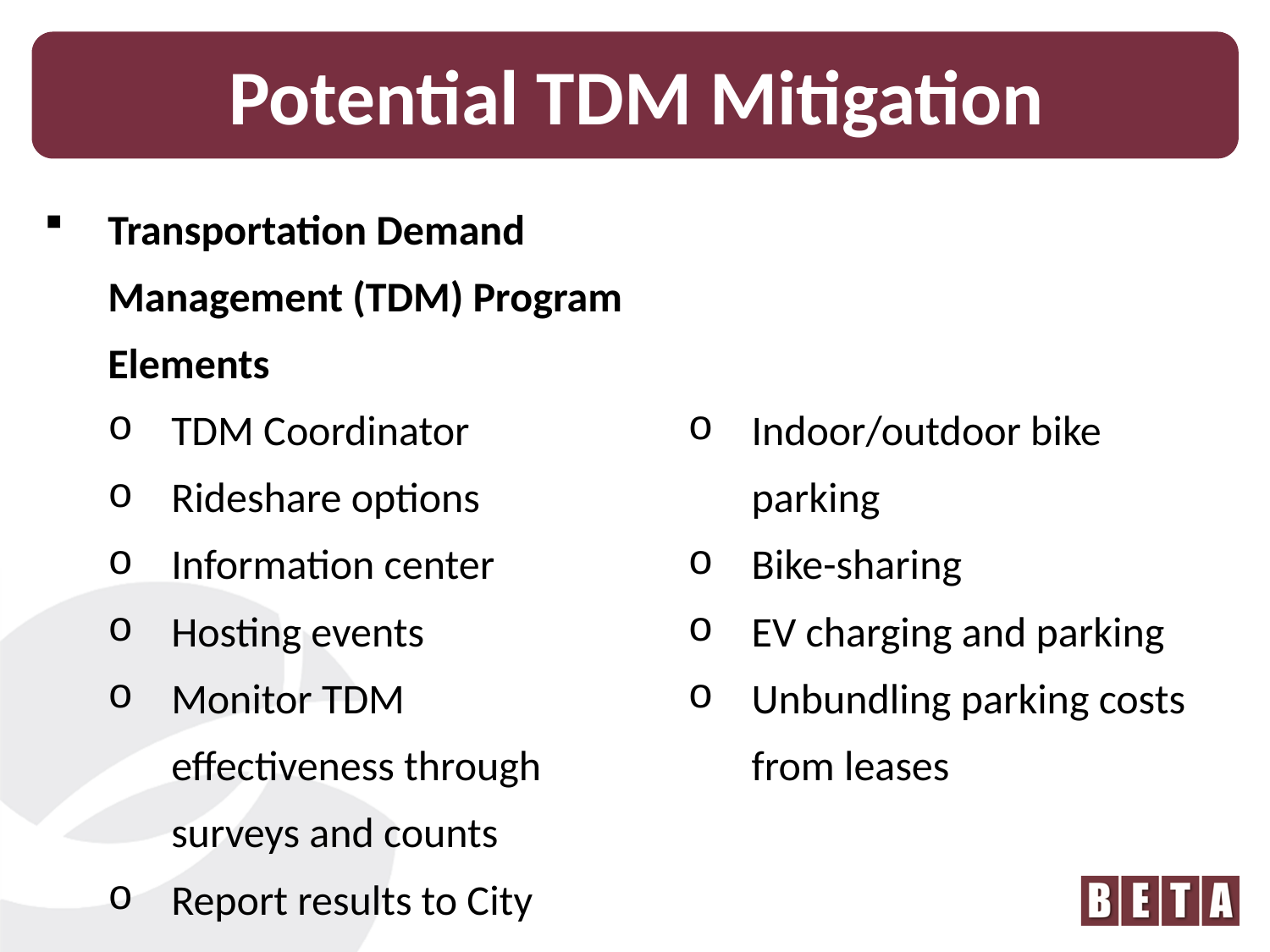

Potential TDM Mitigation
Transportation Demand Management (TDM) Program Elements
TDM Coordinator
Rideshare options
Information center
Hosting events
Monitor TDM effectiveness through surveys and counts
Report results to City

Indoor/outdoor bike parking
Bike-sharing
EV charging and parking
Unbundling parking costs from leases